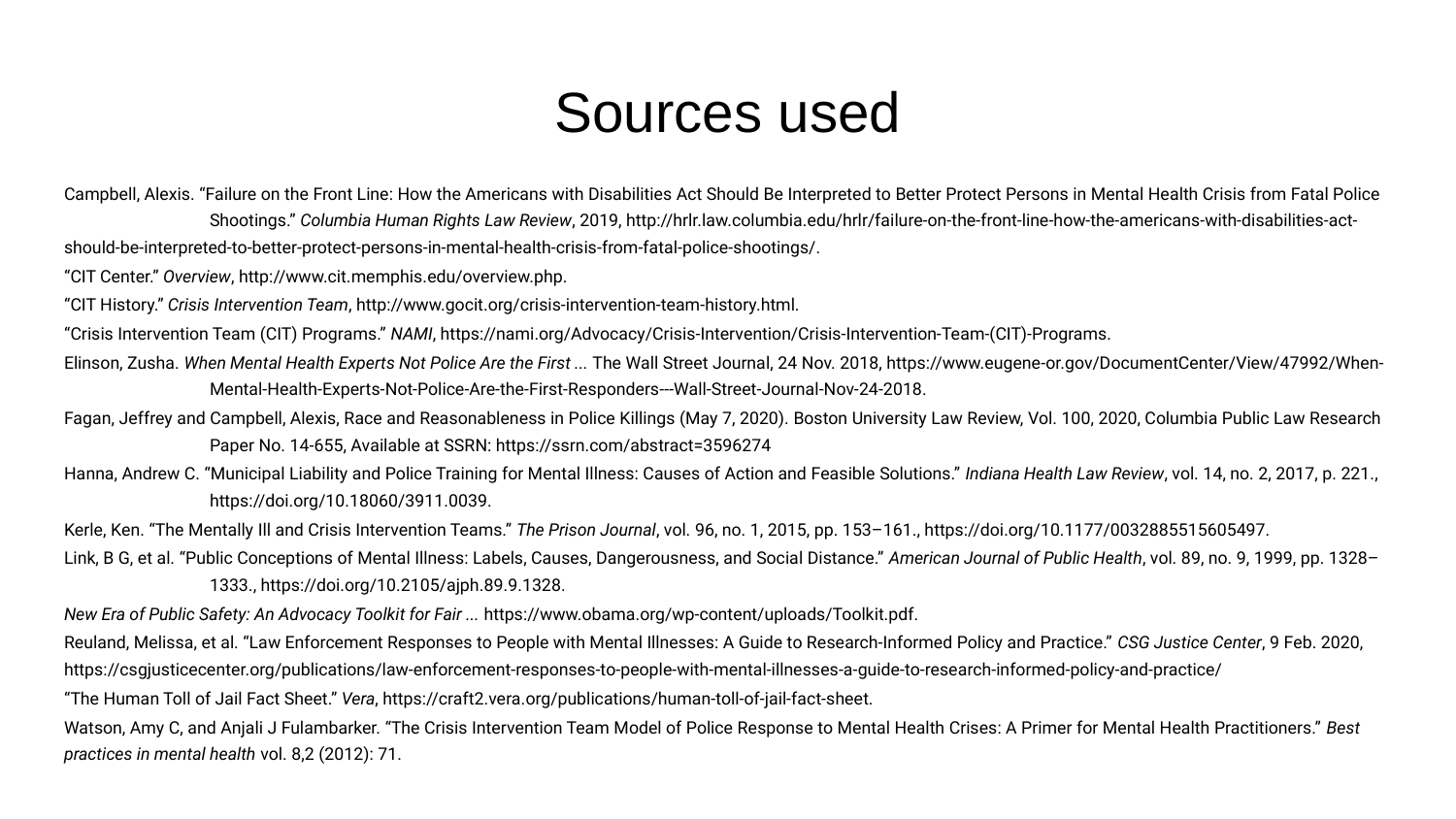

# Sources used
Campbell, Alexis. “Failure on the Front Line: How the Americans with Disabilities Act Should Be Interpreted to Better Protect Persons in Mental Health Crisis from Fatal Police 	Shootings.” Columbia Human Rights Law Review, 2019, http://hrlr.law.columbia.edu/hrlr/failure-on-the-front-line-how-the-americans-with-disabilities-act-	should-be-interpreted-to-better-protect-persons-in-mental-health-crisis-from-fatal-police-shootings/.
“CIT Center.” Overview, http://www.cit.memphis.edu/overview.php.
“CIT History.” Crisis Intervention Team, http://www.gocit.org/crisis-intervention-team-history.html.
“Crisis Intervention Team (CIT) Programs.” NAMI, https://nami.org/Advocacy/Crisis-Intervention/Crisis-Intervention-Team-(CIT)-Programs.
Elinson, Zusha. When Mental Health Experts Not Police Are the First ... The Wall Street Journal, 24 Nov. 2018, https://www.eugene-or.gov/DocumentCenter/View/47992/When-	Mental-Health-Experts-Not-Police-Are-the-First-Responders---Wall-Street-Journal-Nov-24-2018.
Fagan, Jeffrey and Campbell, Alexis, Race and Reasonableness in Police Killings (May 7, 2020). Boston University Law Review, Vol. 100, 2020, Columbia Public Law Research 	Paper No. 14-655, Available at SSRN: https://ssrn.com/abstract=3596274
Hanna, Andrew C. “Municipal Liability and Police Training for Mental Illness: Causes of Action and Feasible Solutions.” Indiana Health Law Review, vol. 14, no. 2, 2017, p. 221., 	https://doi.org/10.18060/3911.0039.
Kerle, Ken. “The Mentally Ill and Crisis Intervention Teams.” The Prison Journal, vol. 96, no. 1, 2015, pp. 153–161., https://doi.org/10.1177/0032885515605497.
Link, B G, et al. “Public Conceptions of Mental Illness: Labels, Causes, Dangerousness, and Social Distance.” American Journal of Public Health, vol. 89, no. 9, 1999, pp. 1328–	1333., https://doi.org/10.2105/ajph.89.9.1328.
New Era of Public Safety: An Advocacy Toolkit for Fair ... https://www.obama.org/wp-content/uploads/Toolkit.pdf.
Reuland, Melissa, et al. “Law Enforcement Responses to People with Mental Illnesses: A Guide to Research-Informed Policy and Practice.” CSG Justice Center, 9 Feb. 2020, 	https://csgjusticecenter.org/publications/law-enforcement-responses-to-people-with-mental-illnesses-a-guide-to-research-informed-policy-and-practice/
“The Human Toll of Jail Fact Sheet.” Vera, https://craft2.vera.org/publications/human-toll-of-jail-fact-sheet.
Watson, Amy C, and Anjali J Fulambarker. “The Crisis Intervention Team Model of Police Response to Mental Health Crises: A Primer for Mental Health Practitioners.” Best 	practices in mental health vol. 8,2 (2012): 71.